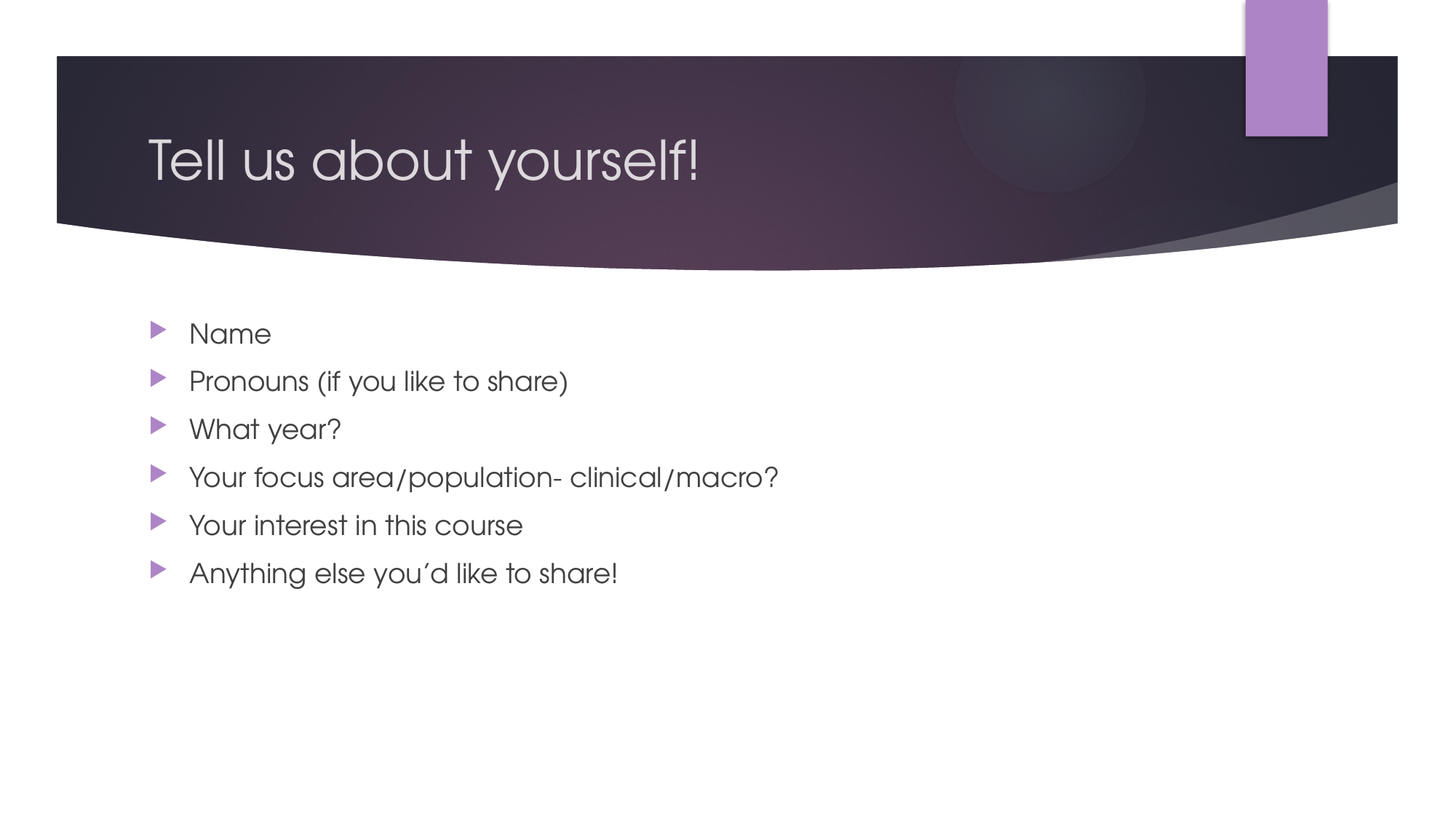

# Tell us about yourself!
Name
Pronouns (if you like to share)
What year?
Your focus area/population- clinical/macro?
Your interest in this course
Anything else you’d like to share!